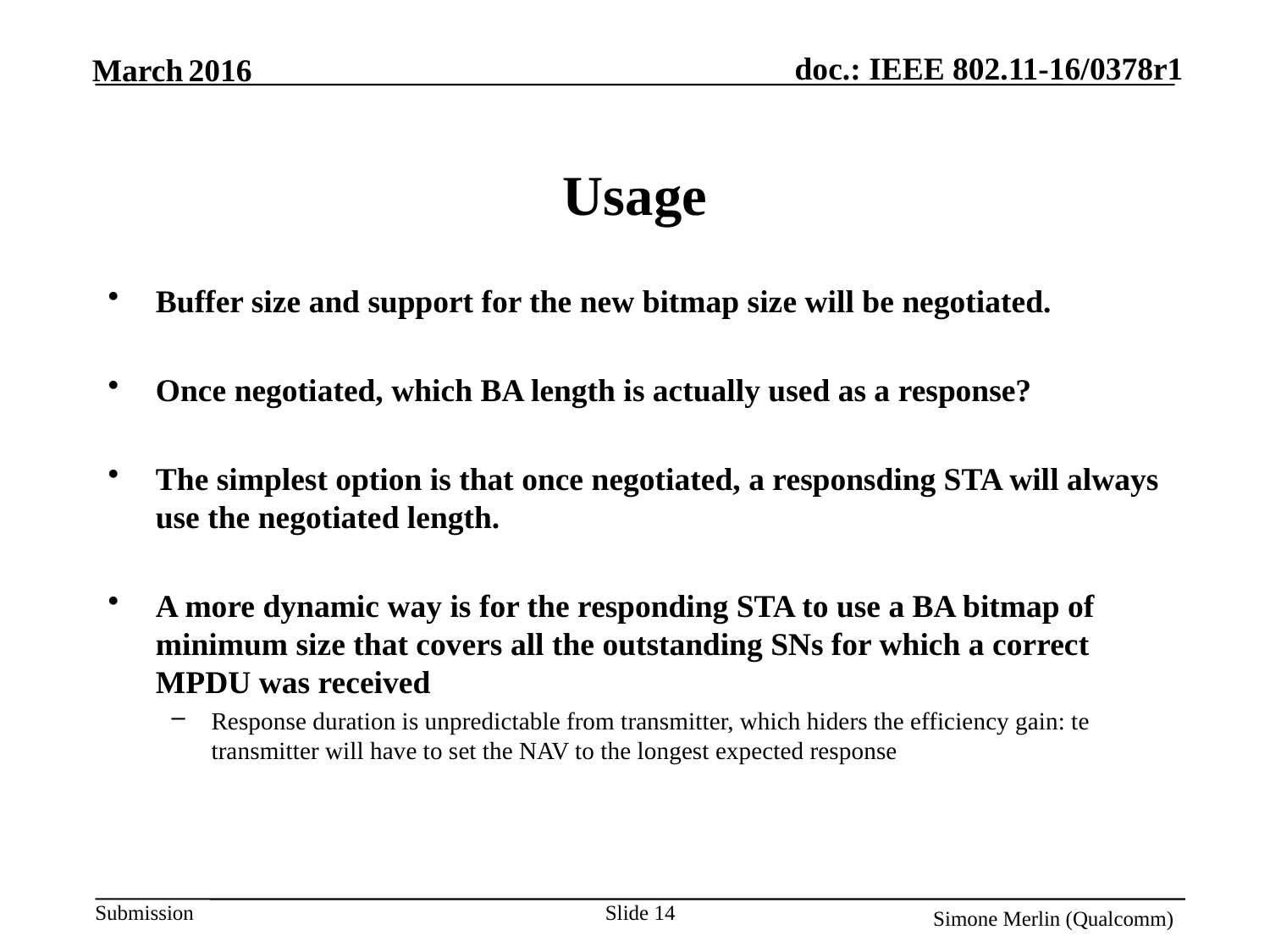

# Usage
Buffer size and support for the new bitmap size will be negotiated.

Once negotiated, which BA length is actually used as a response?

The simplest option is that once negotiated, a responsding STA will always use the negotiated length.

A more dynamic way is for the responding STA to use a BA bitmap of minimum size that covers all the outstanding SNs for which a correct MPDU was received
Response duration is unpredictable from transmitter, which hiders the efficiency gain: te transmitter will have to set the NAV to the longest expected response

Slide 14
Simone Merlin (Qualcomm)